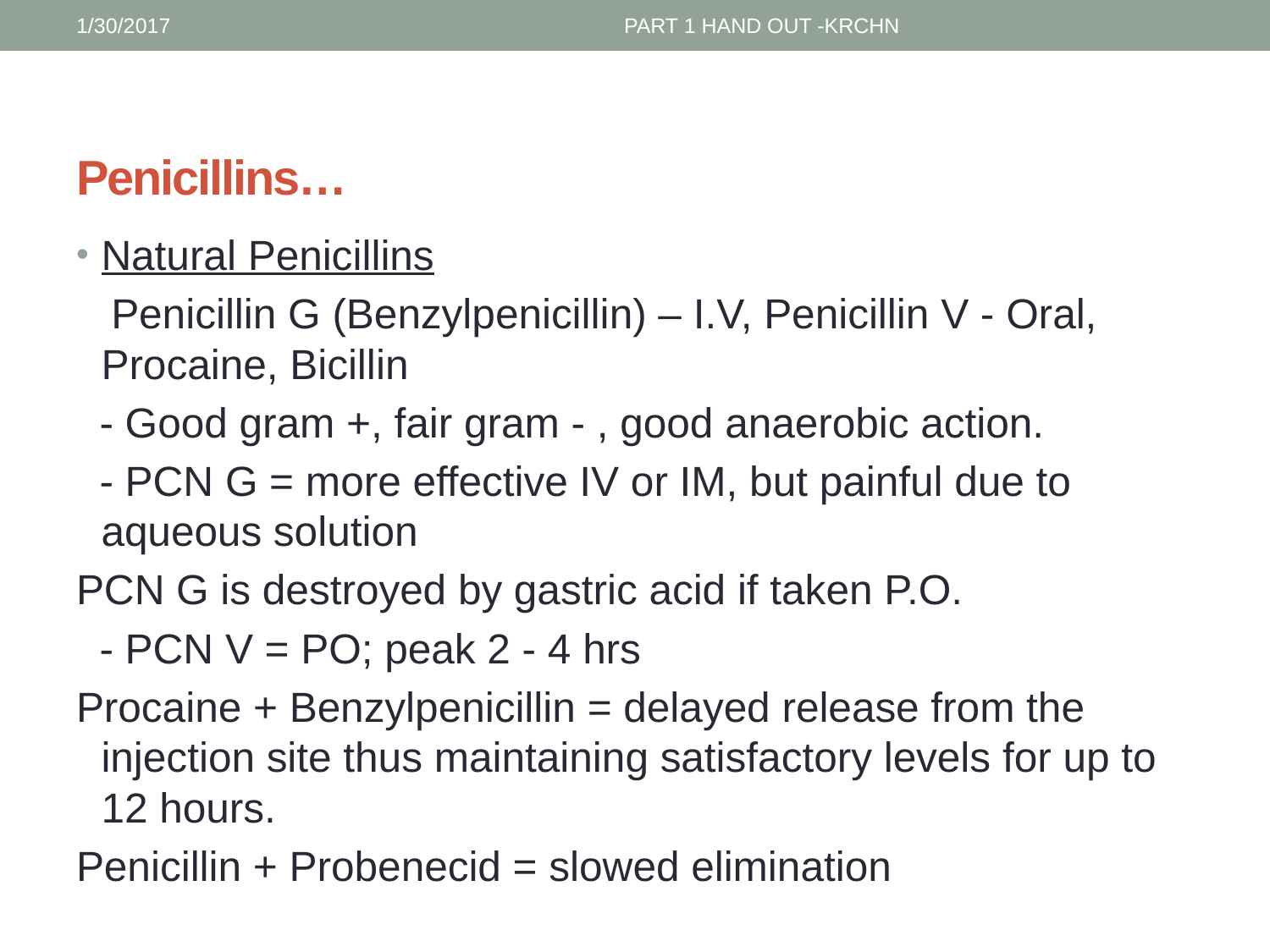

1/30/2017
PART 1 HAND OUT -KRCHN
# Penicillins…
Natural Penicillins
   Penicillin G (Benzylpenicillin) – I.V, Penicillin V - Oral, Procaine, Bicillin
  - Good gram +, fair gram - , good anaerobic action.
  - PCN G = more effective IV or IM, but painful due to aqueous solution
PCN G is destroyed by gastric acid if taken P.O.
  - PCN V = PO; peak 2 - 4 hrs
Procaine + Benzylpenicillin = delayed release from the injection site thus maintaining satisfactory levels for up to 12 hours.
Penicillin + Probenecid = slowed elimination